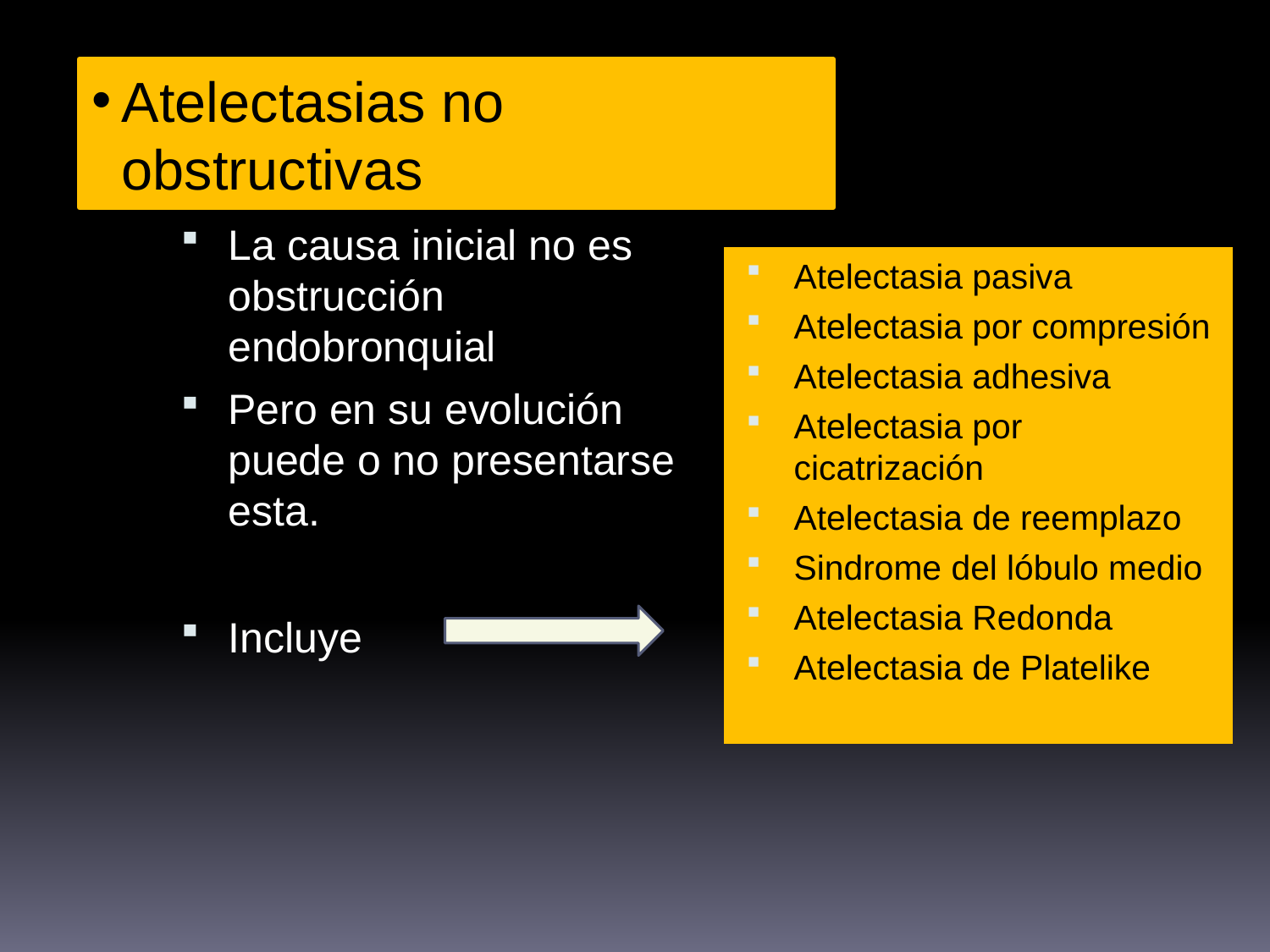

Atelectasias no obstructivas
La causa inicial no es obstrucción endobronquial
Pero en su evolución puede o no presentarse esta.

Incluye
Atelectasia pasiva
Atelectasia por compresión
Atelectasia adhesiva
Atelectasia por cicatrización
Atelectasia de reemplazo
Sindrome del lóbulo medio
Atelectasia Redonda
Atelectasia de Platelike